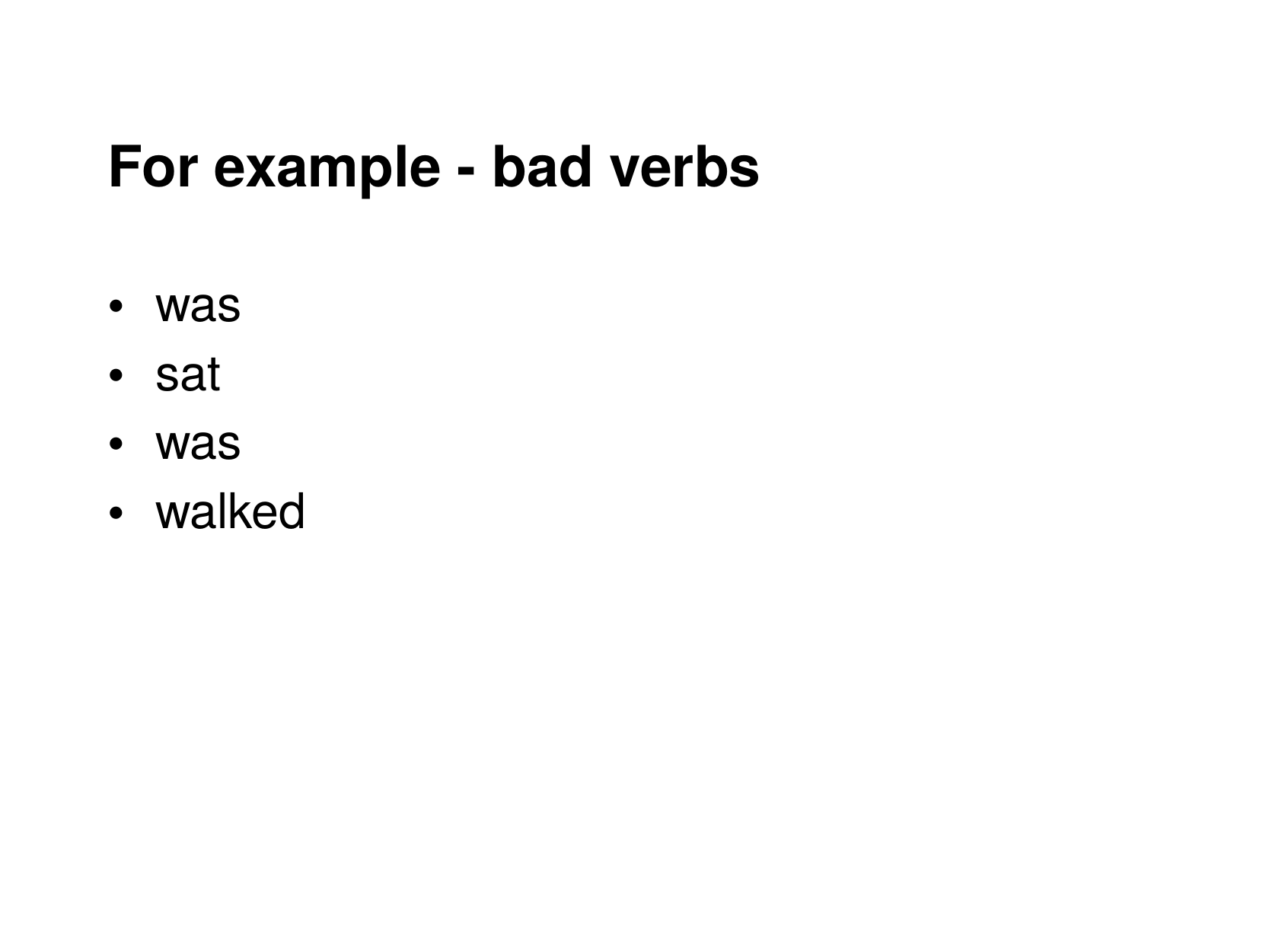

# For example - bad verbs
was
sat
was
walked